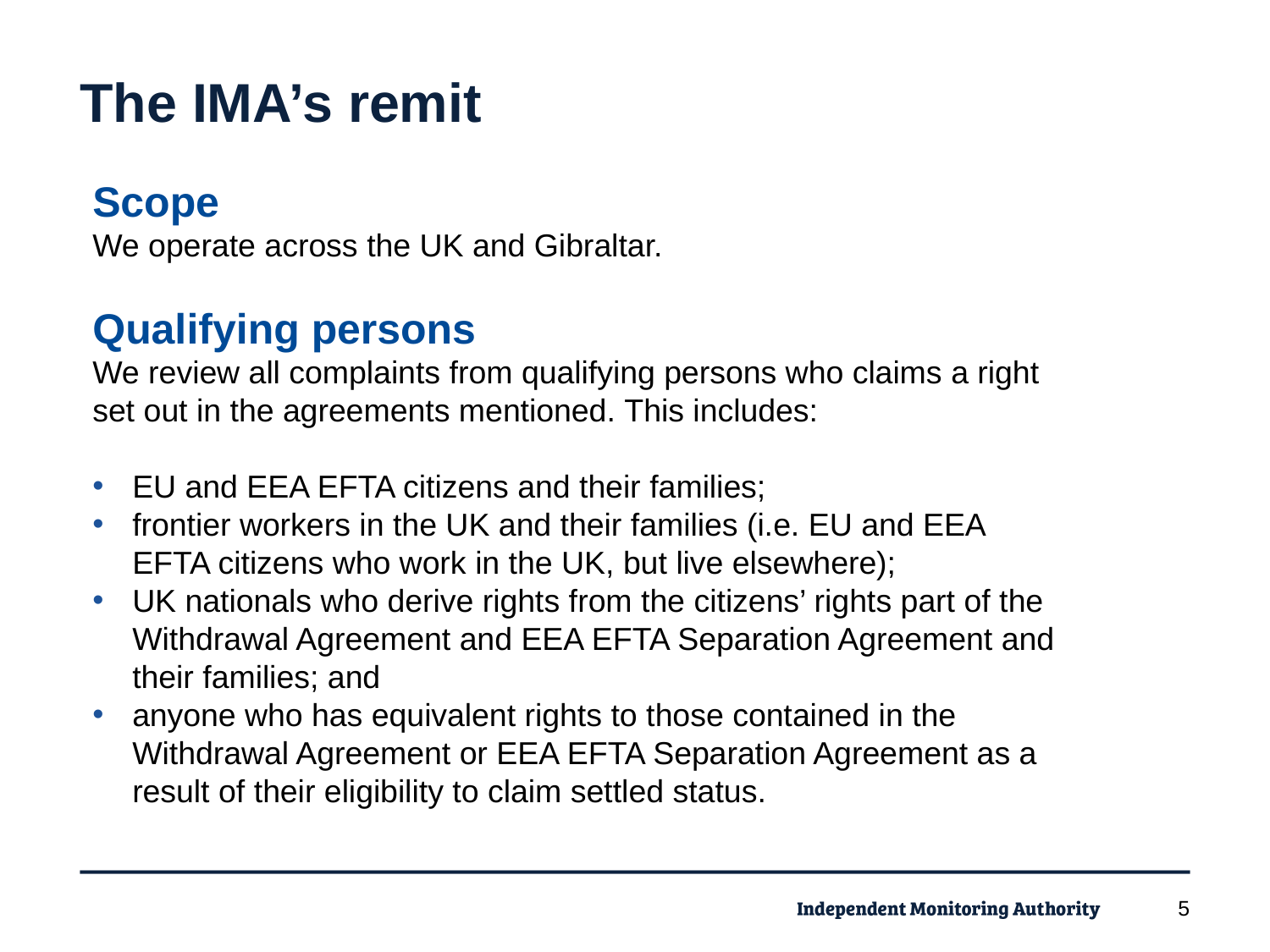

The IMA’s remit
Scope
We operate across the UK and Gibraltar.

Qualifying persons
We review all complaints from qualifying persons who claims a right set out in the agreements mentioned. This includes:
EU and EEA EFTA citizens and their families;
frontier workers in the UK and their families (i.e. EU and EEA EFTA citizens who work in the UK, but live elsewhere);
UK nationals who derive rights from the citizens’ rights part of the Withdrawal Agreement and EEA EFTA Separation Agreement and their families; and
anyone who has equivalent rights to those contained in the Withdrawal Agreement or EEA EFTA Separation Agreement as a result of their eligibility to claim settled status.

5